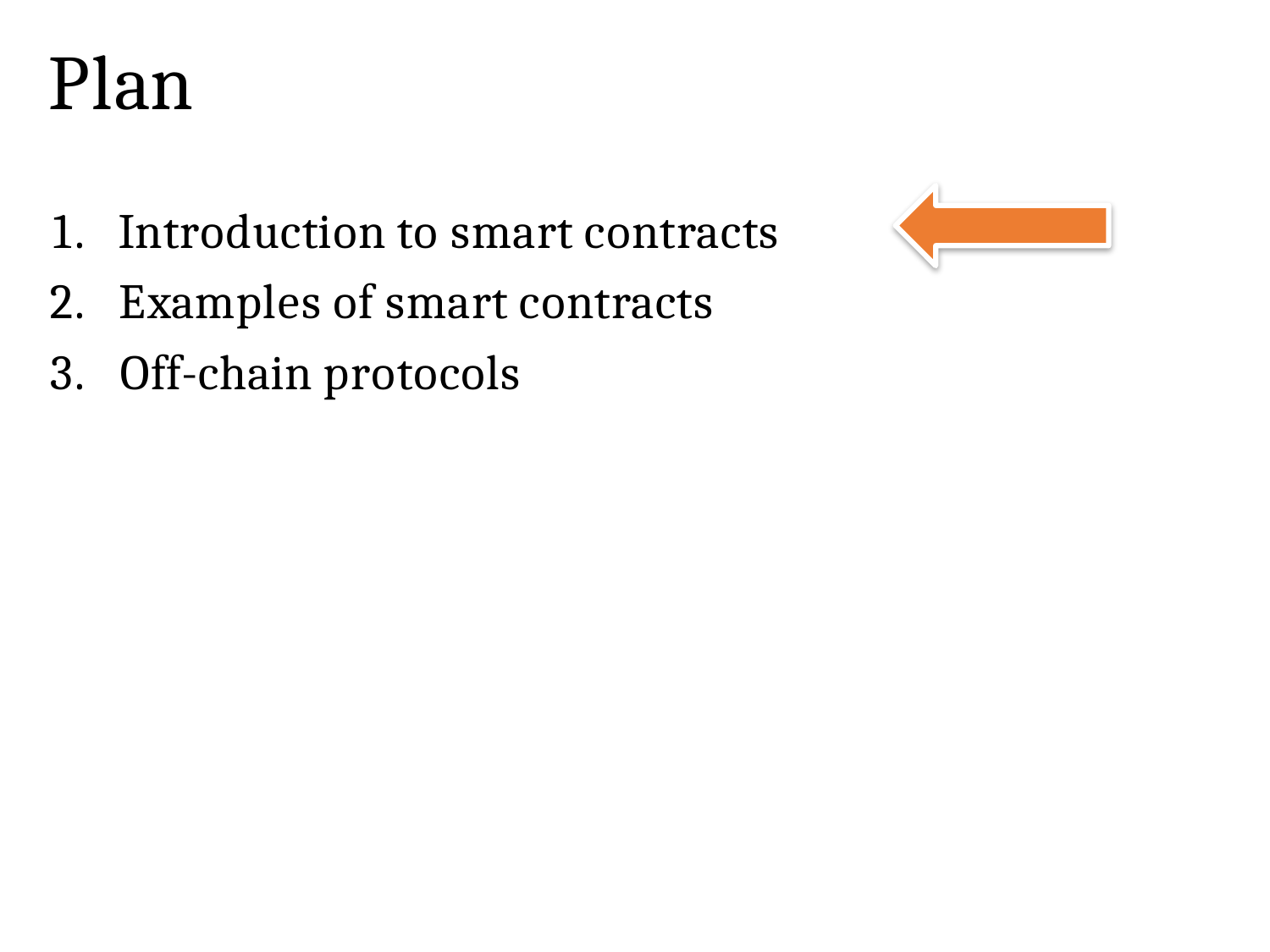

# Plan

Introduction to smart contracts
Examples of smart contracts
Off-chain protocols